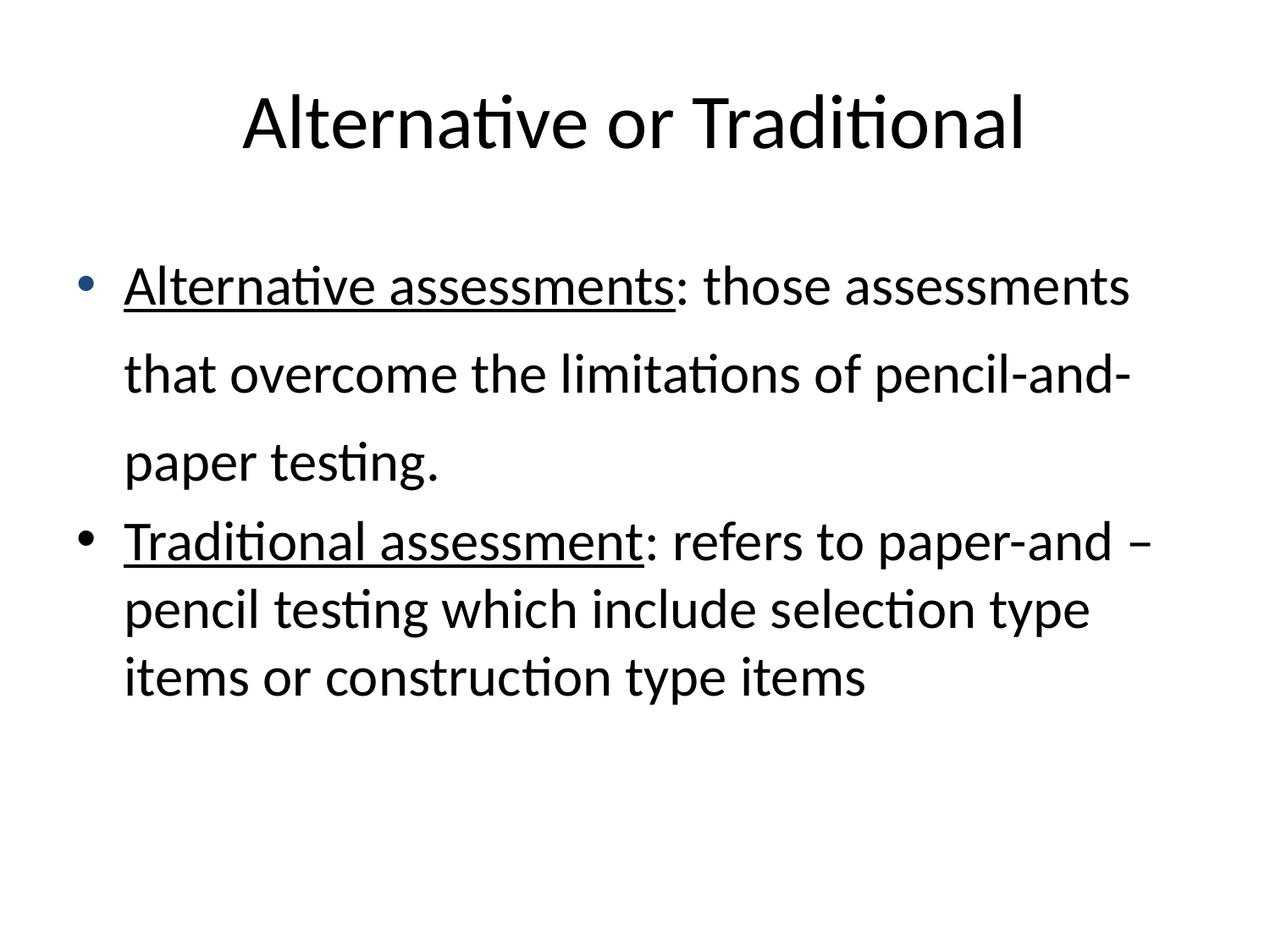

# Alternative or Traditional
Alternative assessments: those assessments that overcome the limitations of pencil-and-paper testing.
Traditional assessment: refers to paper-and –pencil testing which include selection type items or construction type items